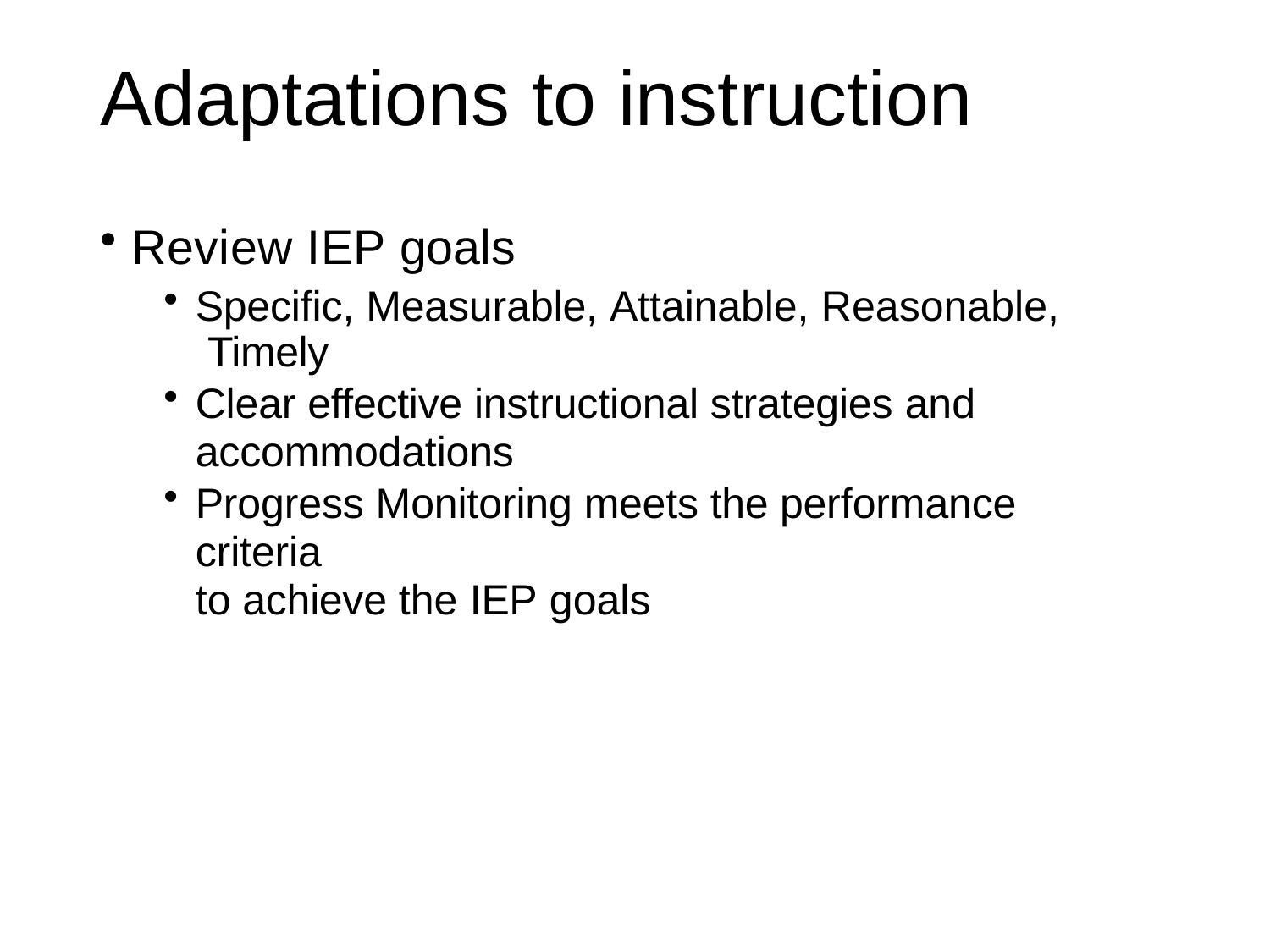

# Adaptations to instruction
Review IEP goals
Specific, Measurable, Attainable, Reasonable,  Timely
Clear effective instructional strategies and
accommodations
Progress Monitoring meets the performance criteria
to achieve the IEP goals